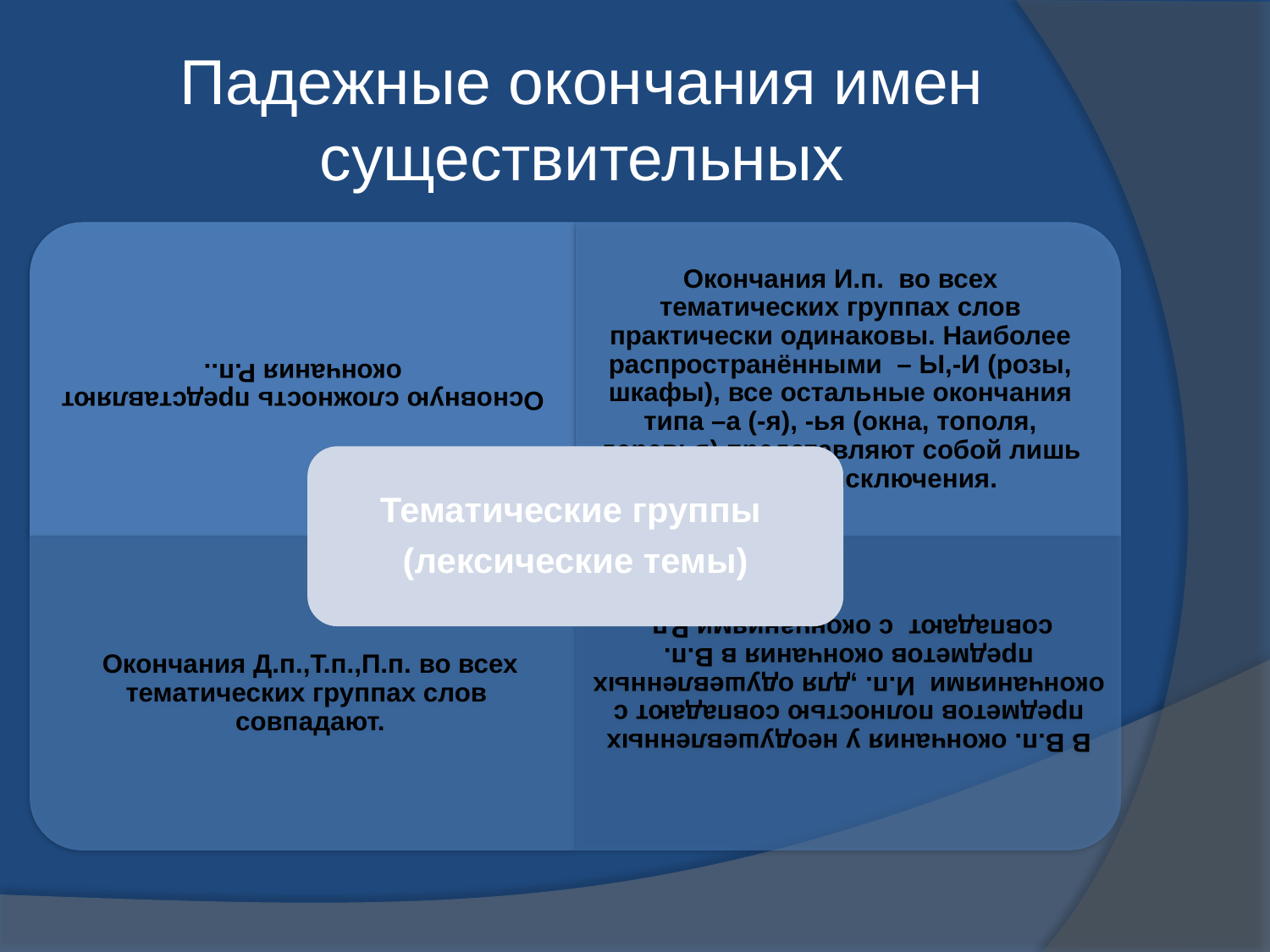

# Падежные окончания имен существительных
Основную сложность представляют окончания Р.п..
Окончания И.п.  во всех тематических группах слов практически одинаковы. Наиболее распространёнными  – Ы,-И (розы, шкафы), все остальные окончания типа –а (-я), -ья (окна, тополя, деревья) представляют собой лишь отдельные исключения.
Окончания Д.п.,Т.п.,П.п. во всех тематических группах слов  совпадают.
В В.п. окончания у неодушевленных предметов полностью совпадают с окончаниями  И.п. ,для одушевленных предметов окончания в В.п. совпадают  с окончаниями Р.п.
Тематические группы
(лексические темы)